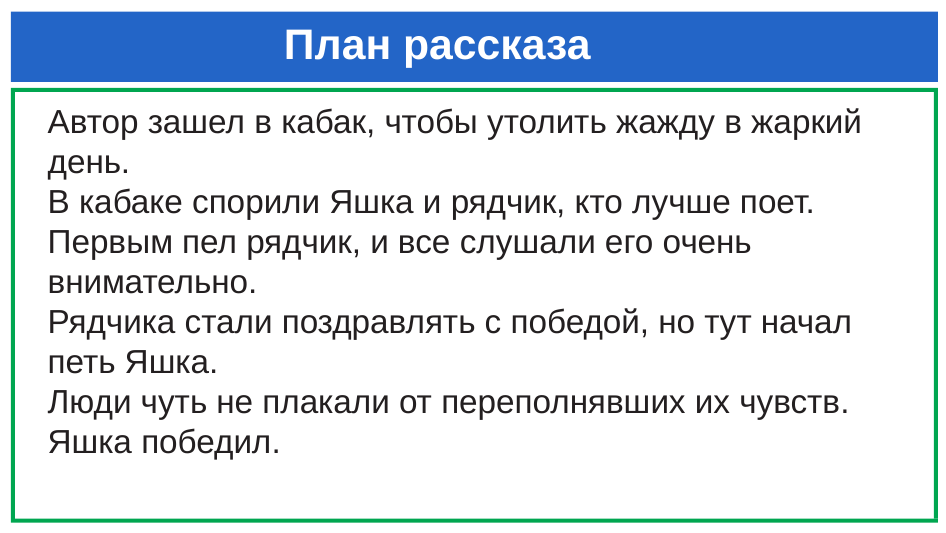

# План рассказа
Автор зашел в кабак, чтобы утолить жажду в жаркий день.
В кабаке спорили Яшка и рядчик, кто лучше поет.
Первым пел рядчик, и все слушали его очень внимательно.
Рядчика стали поздравлять с победой, но тут начал петь Яшка.
Люди чуть не плакали от переполнявших их чувств.
Яшка победил.